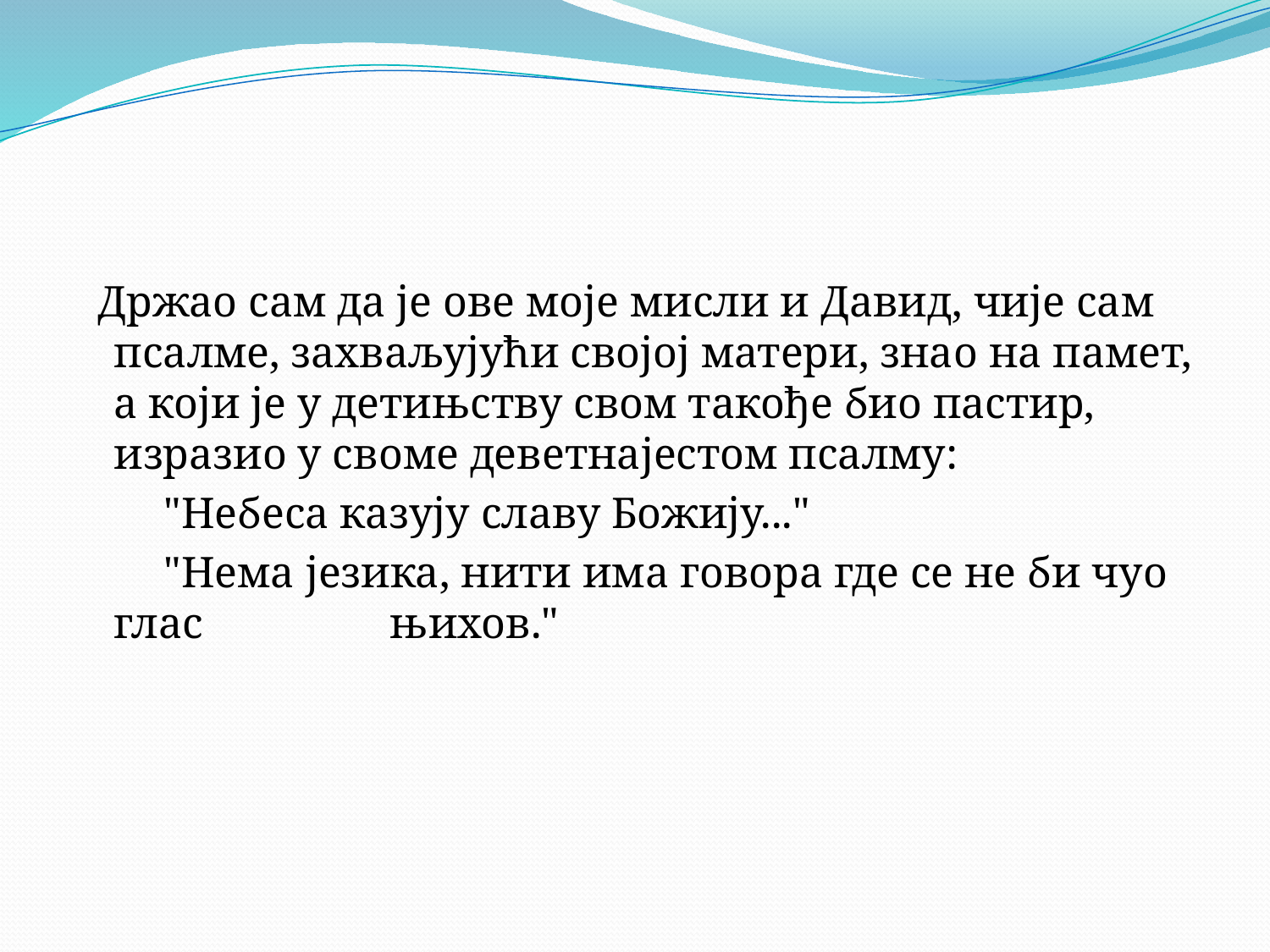

#
  Држао сам да је ове моје мисли и Давид, чије сам псалме, захваљујући својој матери, знао на памет, а који је у детињству свом такође био пастир, изразио у своме деветнајестом псалму:
        "Небеса казују славу Божију..."
        "Нема језика, нити има говора где се не би чуо глас                 њихов."